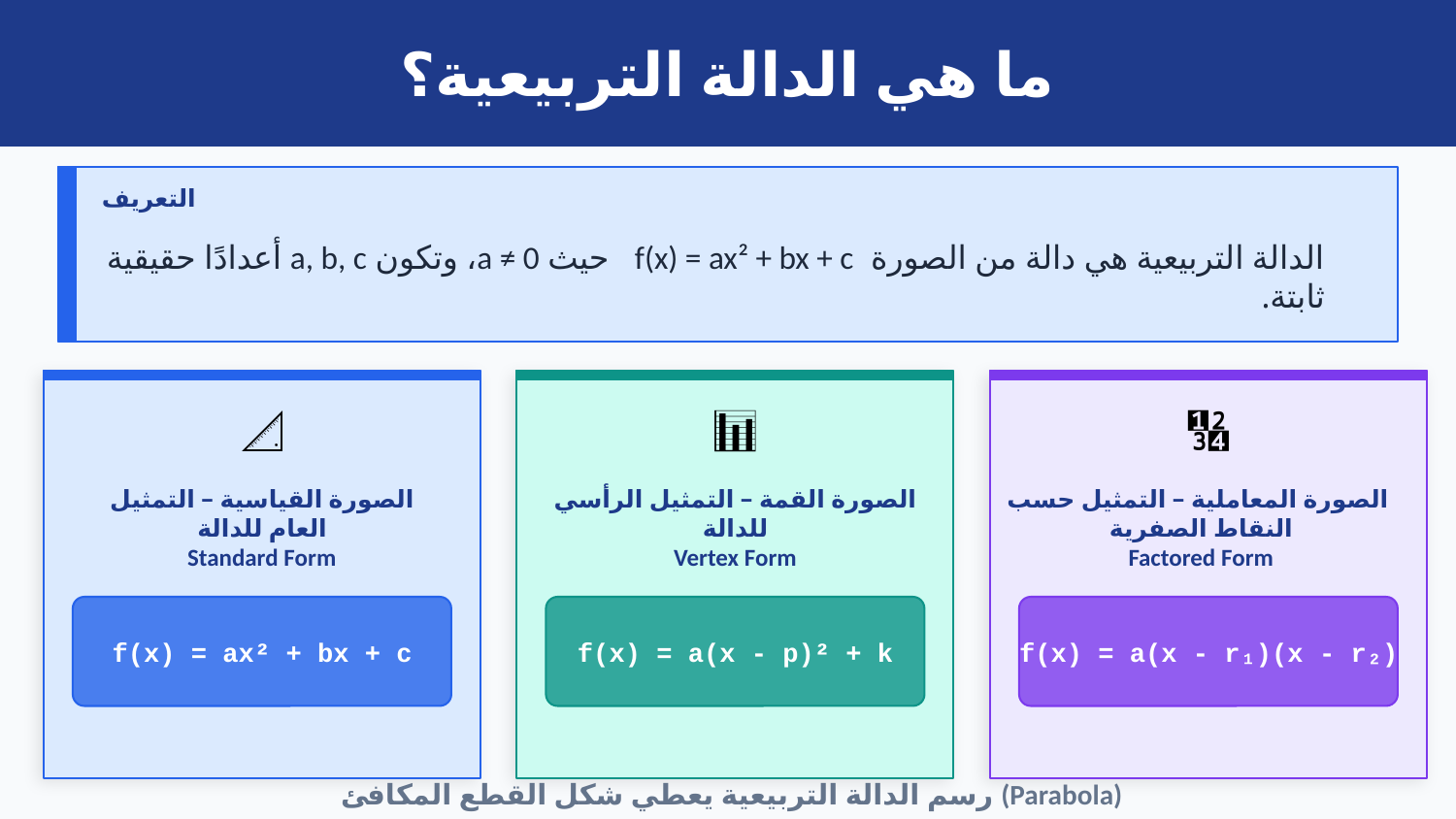

ما هي الدالة التربيعية؟

التعريف
الدالة التربيعية هي دالة من الصورة  f(x) = ax² + bx + c   حيث a ≠ 0، وتكون a, b, c أعدادًا حقيقية ثابتة.

📐
📊
🔢
الصورة القياسية – التمثيل العام للدالة
Standard Form
الصورة القمة – التمثيل الرأسي للدالة
Vertex Form
 الصورة المعاملية – التمثيل حسب النقاط الصفرية
Factored Form

f(x) = ax² + bx + c

f(x) = a(x - p)² + k

f(x) = a(x - r₁)(x - r₂)
 رسم الدالة التربيعية يعطي شكل القطع المكافئ (Parabola)